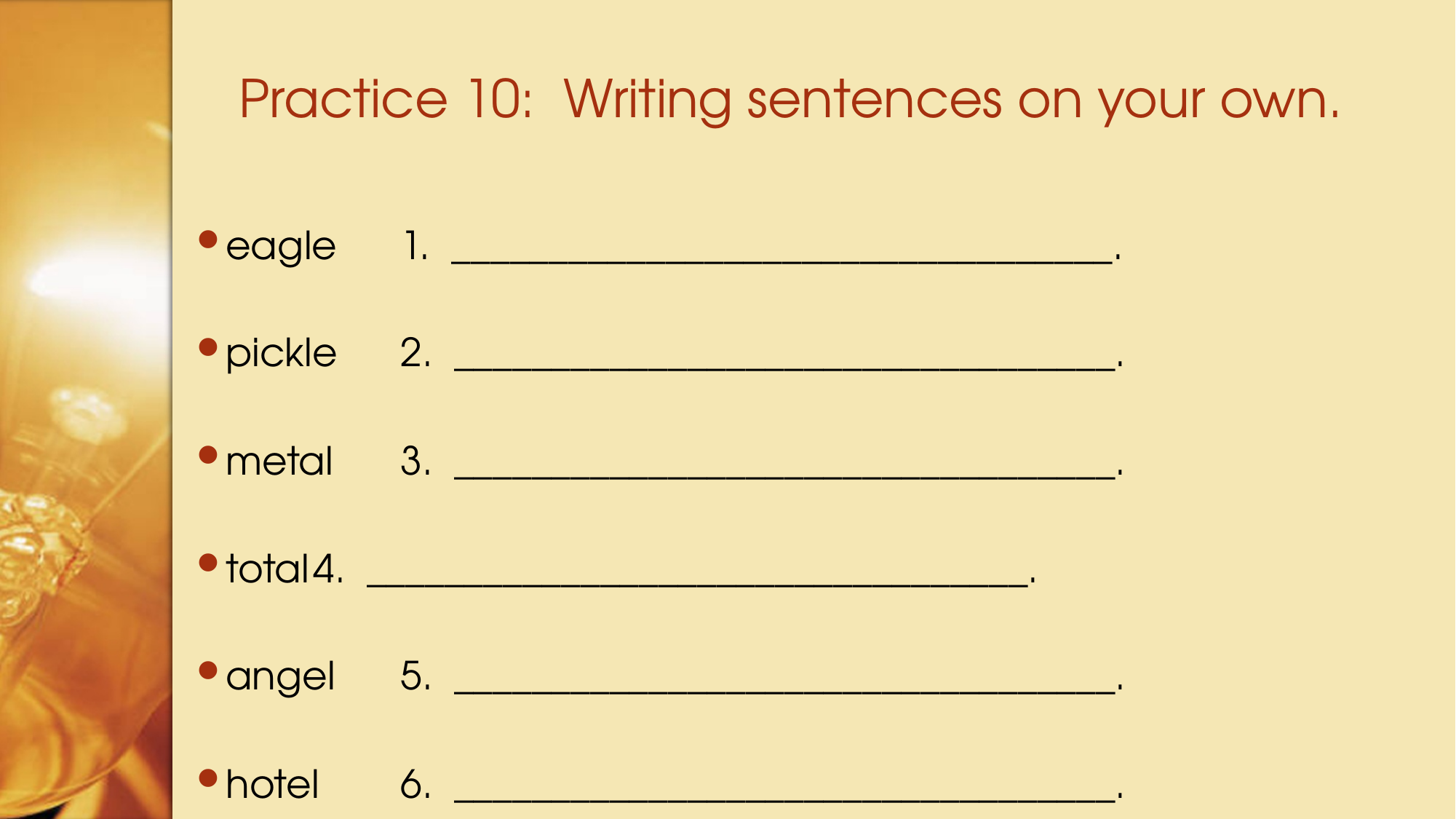

# Practice 10:  Writing sentences on your own.

eagle	1.  __________________________________.

pickle	2.  __________________________________.

metal	3.  __________________________________.

total	4.  __________________________________.

angel	5.  __________________________________.

hotel	6.  __________________________________.